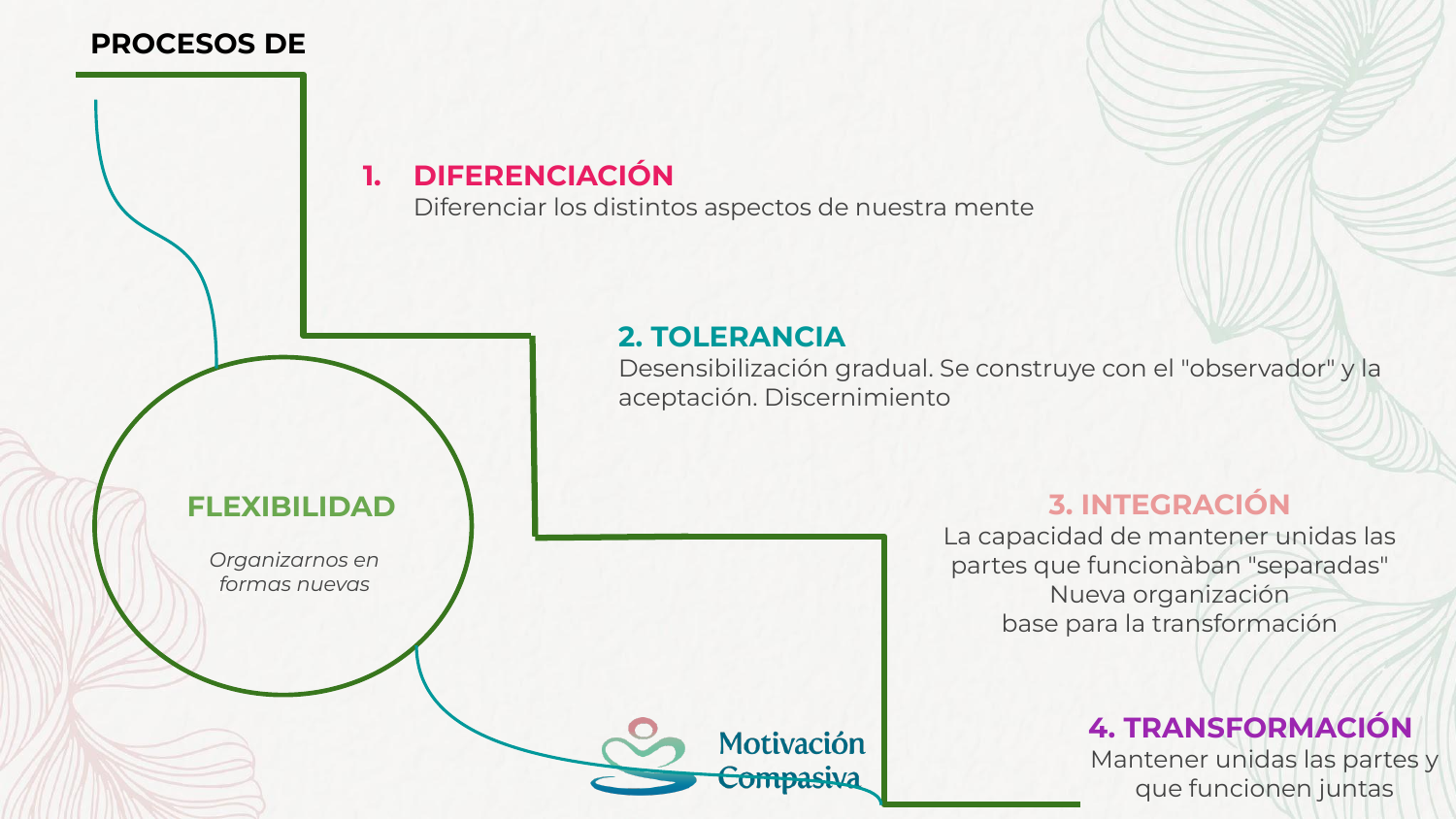

PROCESOS DE
DIFERENCIACIÓN
Diferenciar los distintos aspectos de nuestra mente
2. TOLERANCIA
Desensibilización gradual. Se construye con el "observador" y la aceptación. Discernimiento

3. INTEGRACIÓN
La capacidad de mantener unidas las partes que funcionàban "separadas"
Nueva organización
base para la transformación

FLEXIBILIDAD

Organizarnos en formas nuevas
4. TRANSFORMACIÓN
Mantener unidas las partes y que funcionen juntas